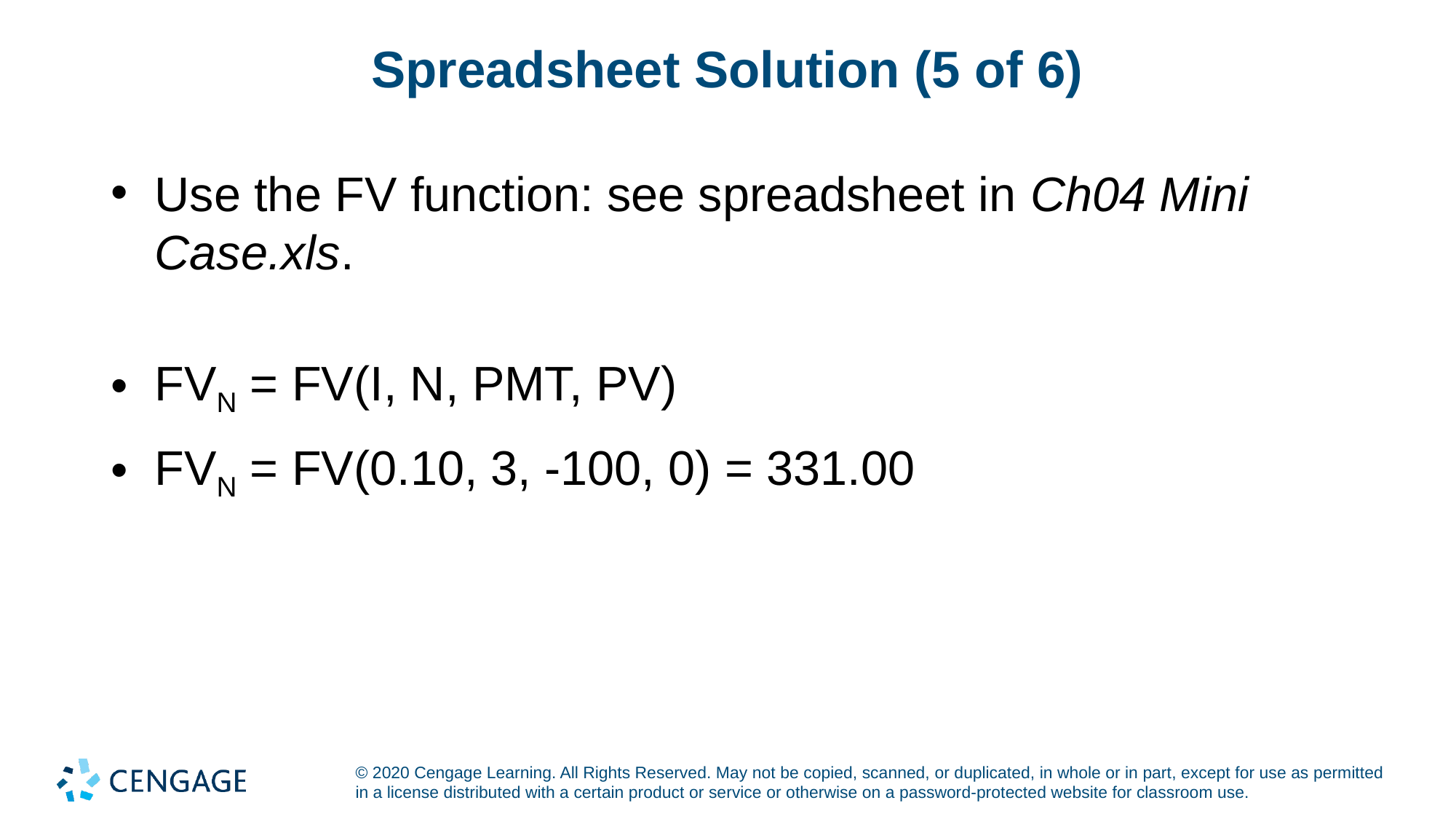

# Spreadsheet Solution (5 of 6)
Use the FV function: see spreadsheet in Ch04 Mini Case.xls.
FVN = FV(I, N, PMT, PV)
FVN = FV(0.10, 3, -100, 0) = 331.00